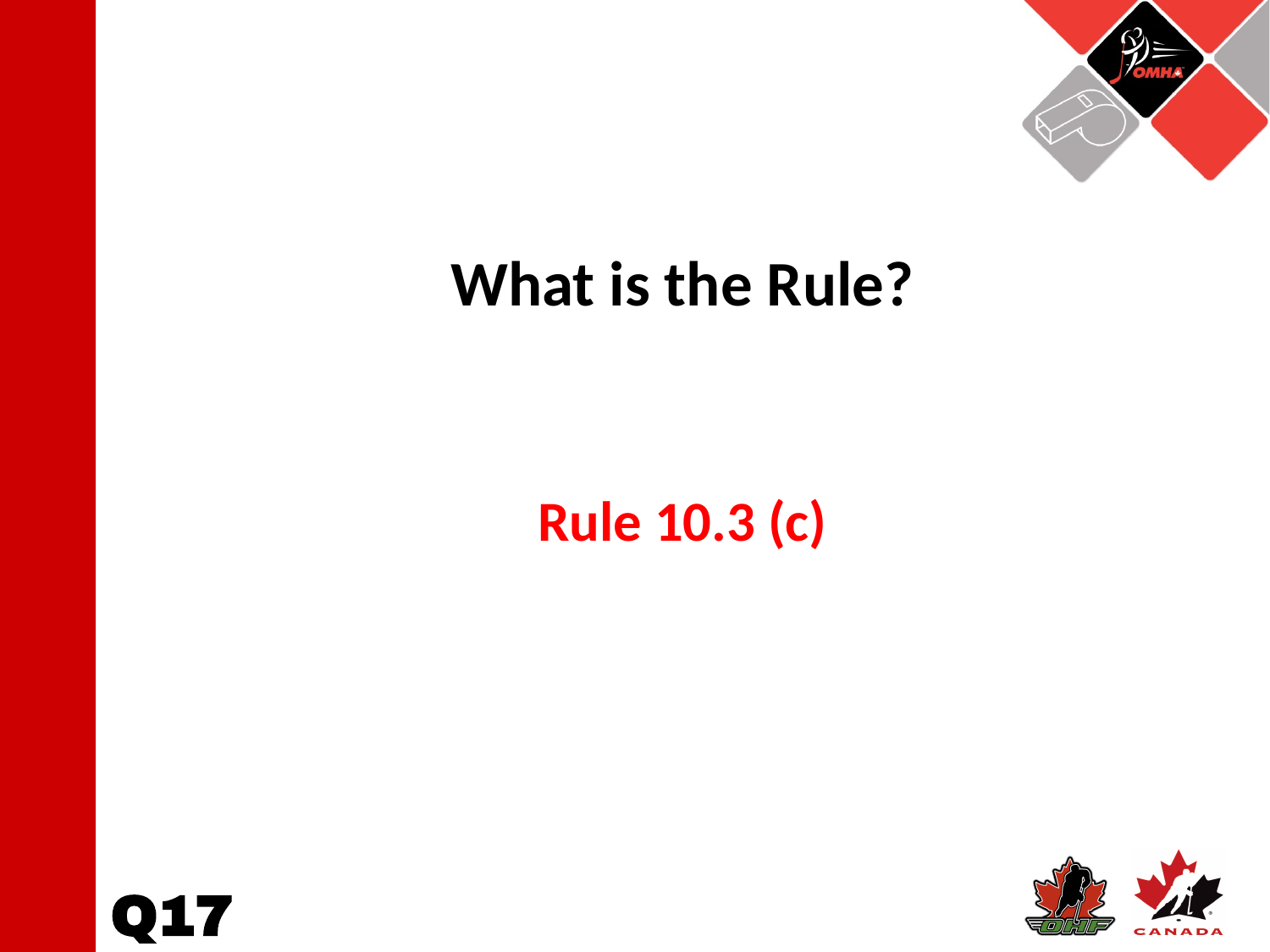

What is the Rule?

Rule 10.3 (c)

Q17